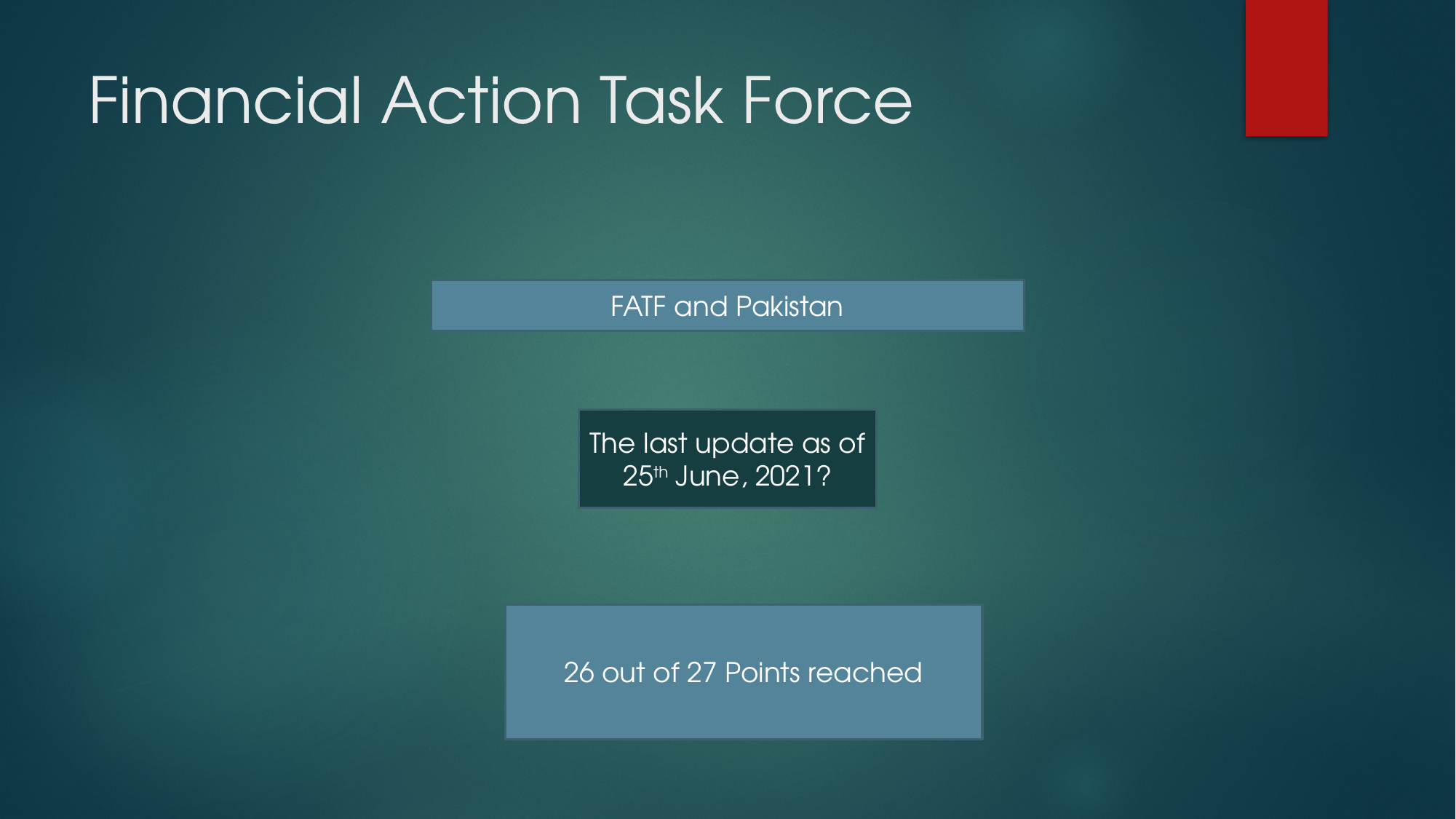

# Financial Action Task Force
FATF and Pakistan
The last update as of 25th June, 2021?
26 out of 27 Points reached